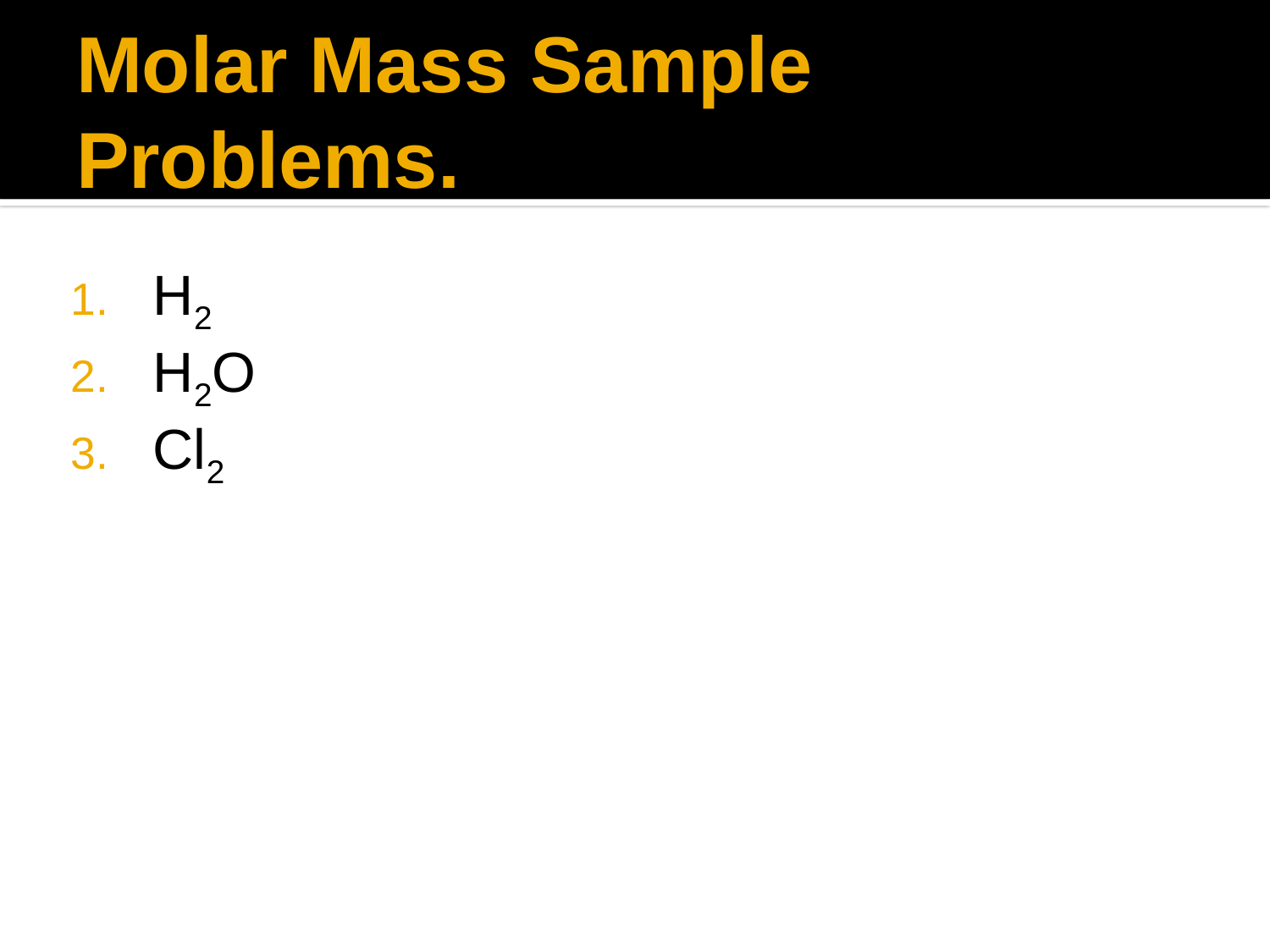

# Molar Mass Sample Problems.
H2
H2O
Cl2